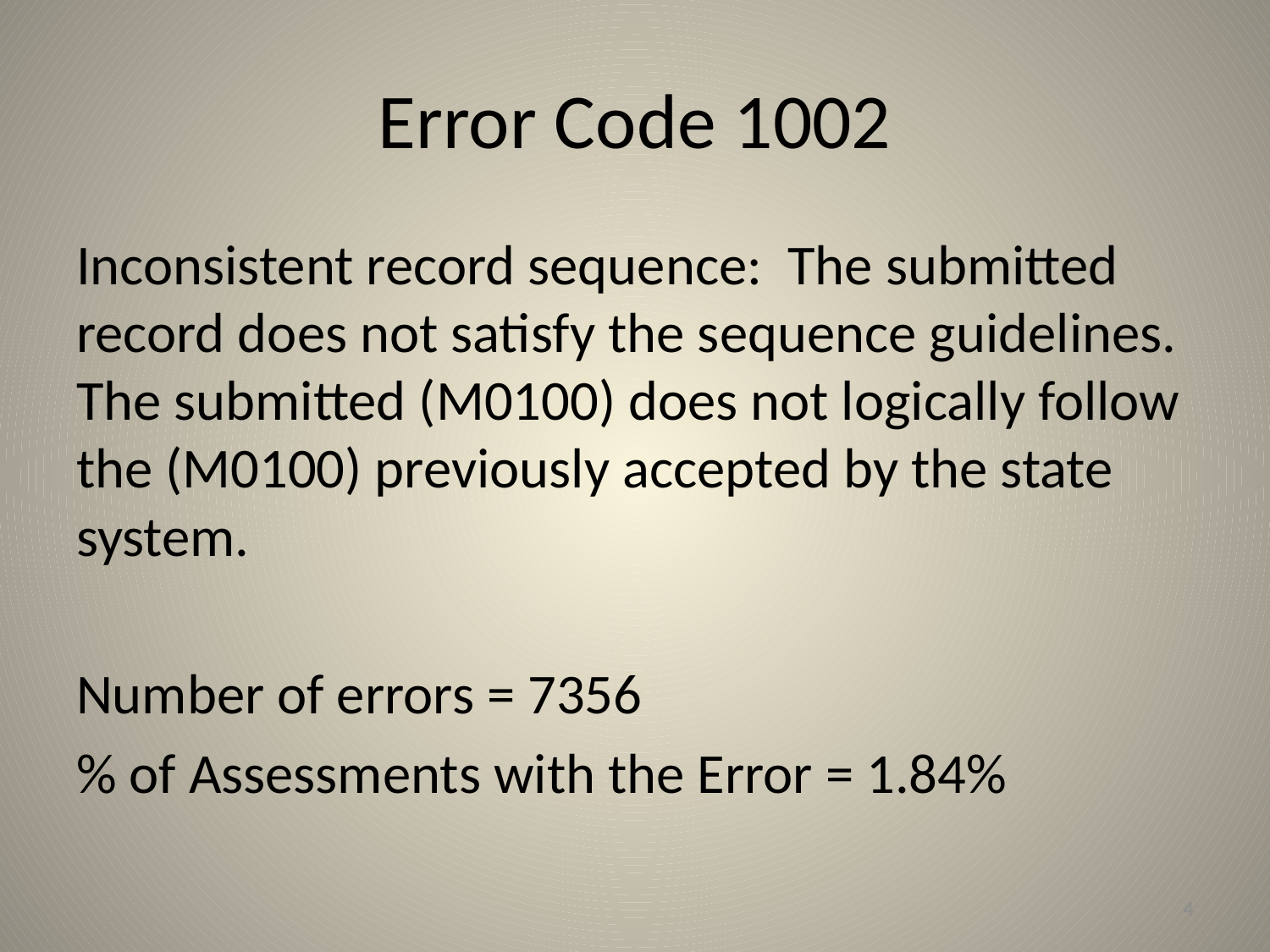

# Error Code 1002
Inconsistent record sequence:  The submitted record does not satisfy the sequence guidelines.  The submitted (M0100) does not logically follow the (M0100) previously accepted by the state system.

Number of errors = 7356
% of Assessments with the Error = 1.84%
4